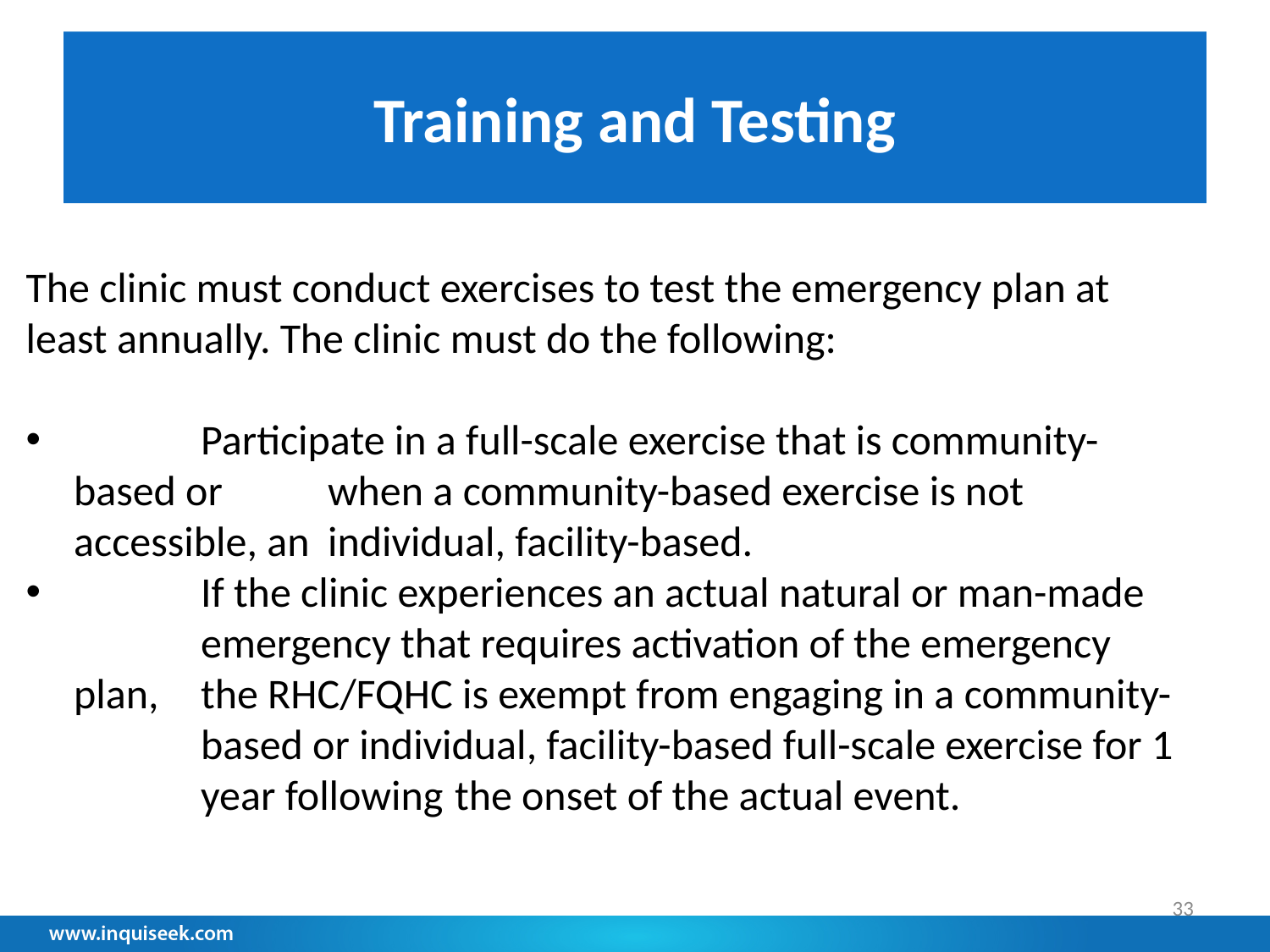

# Training and Testing
The clinic must conduct exercises to test the emergency plan at least annually. The clinic must do the following:

	Participate in a full-scale exercise that is community-based or      	when a community-based exercise is not accessible, an 	individual, facility-based.
 	If the clinic experiences an actual natural or man-made 	emergency that requires activation of the emergency plan, 	the RHC/FQHC is exempt from engaging in a community-	based or individual, facility-based full-scale exercise for 1 	year following 	the onset of the actual event.

33